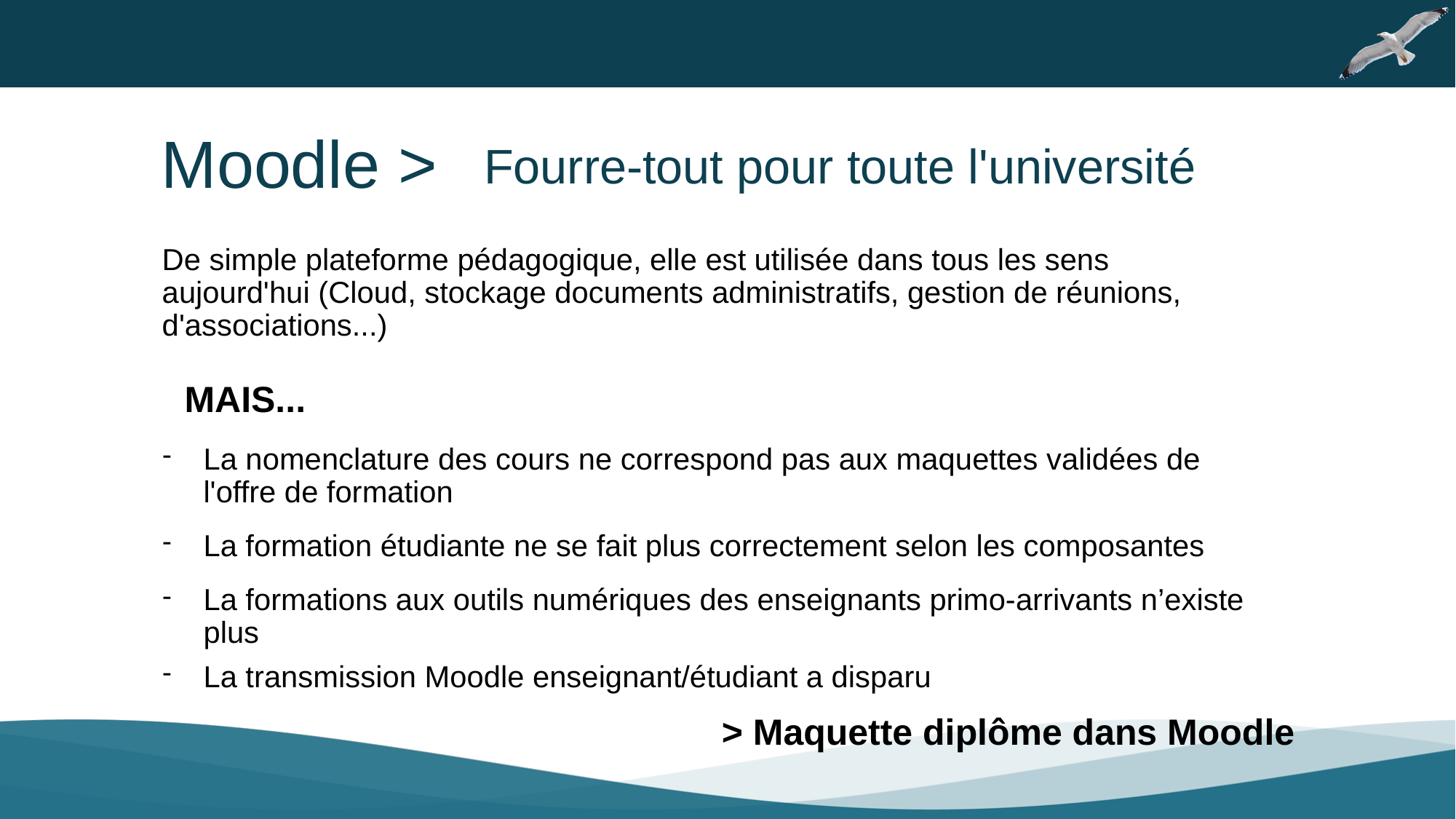

Moodle >
Fourre-tout pour toute l'université
De simple plateforme pédagogique, elle est utilisée dans tous les sens aujourd'hui (Cloud, stockage documents administratifs, gestion de réunions, d'associations...)

MAIS...
La nomenclature des cours ne correspond pas aux maquettes validées de l'offre de formation

La formation étudiante ne se fait plus correctement selon les composantes

La formations aux outils numériques des enseignants primo-arrivants n’existe plus

La transmission Moodle enseignant/étudiant a disparu

> Maquette diplôme dans Moodle